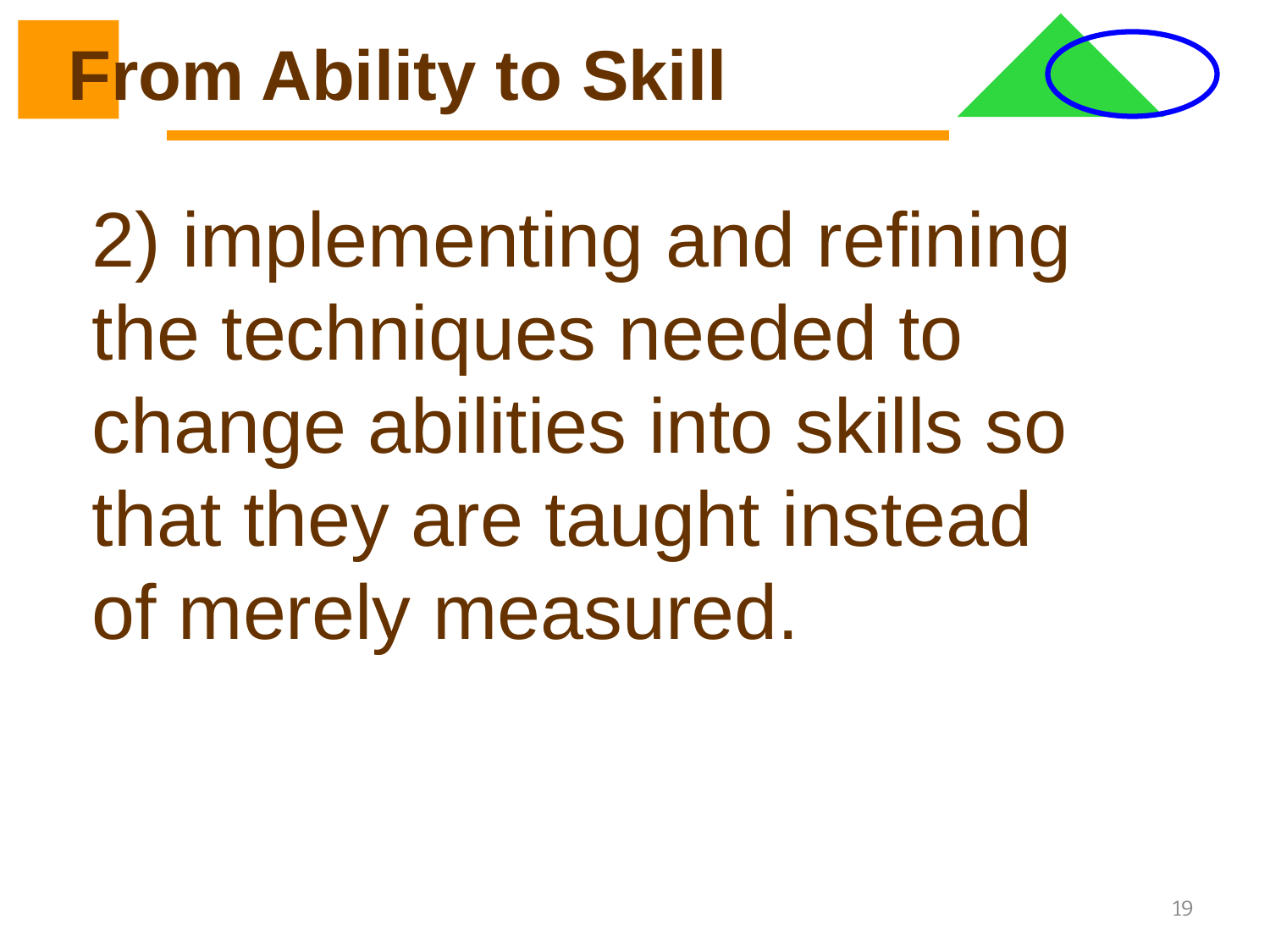

# From Ability to Skill

	2) implementing and refining the techniques needed to change abilities into skills so that they are taught instead of merely measured.

19